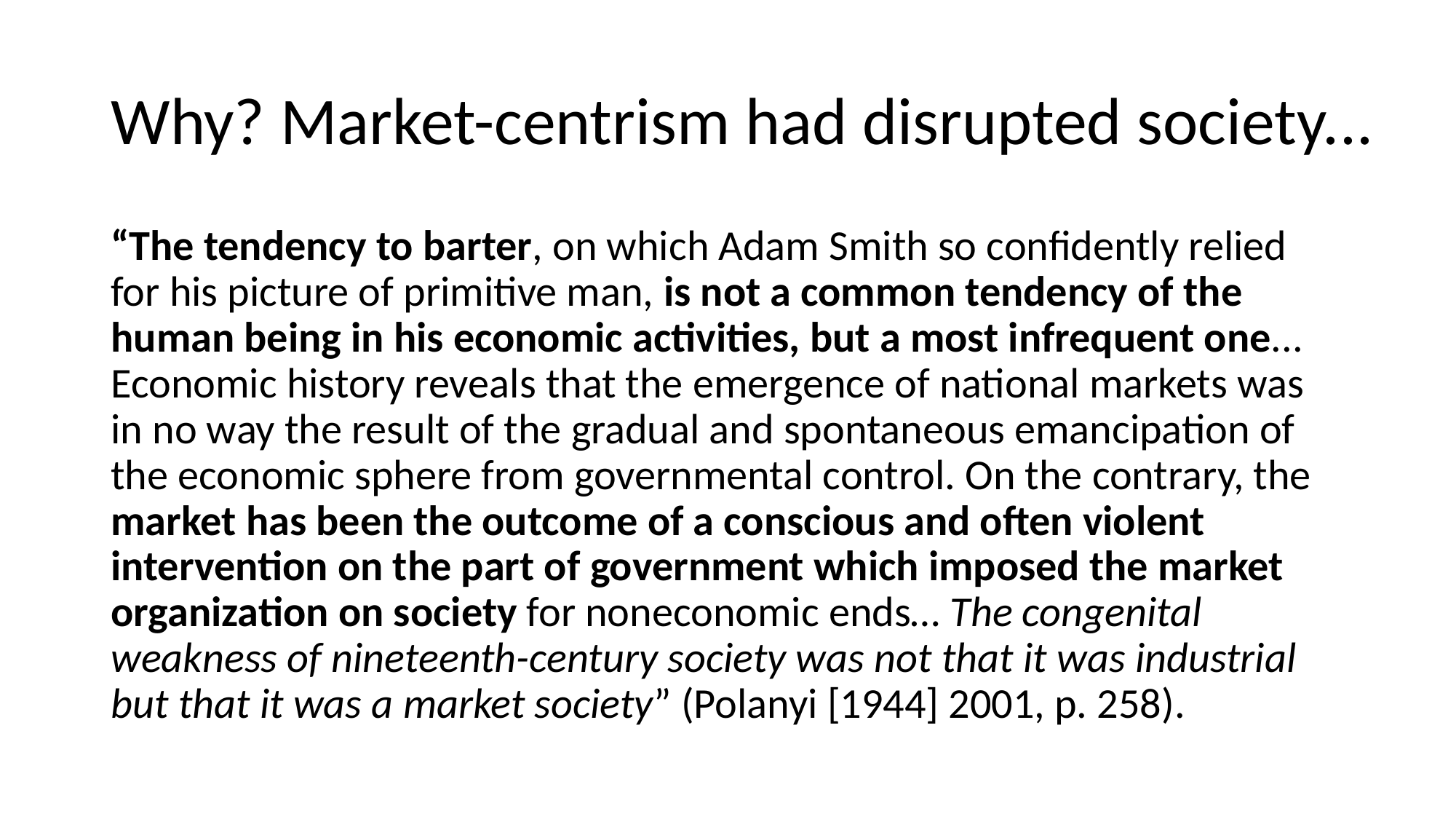

# Why? Market-centrism had disrupted society...
“The tendency to barter, on which Adam Smith so confidently relied for his picture of primitive man, is not a common tendency of the human being in his economic activities, but a most infrequent one... Economic history reveals that the emergence of national markets was in no way the result of the gradual and spontaneous emancipation of the economic sphere from governmental control. On the contrary, the market has been the outcome of a conscious and often violent intervention on the part of government which imposed the market organization on society for noneconomic ends… The congenital weakness of nineteenth-century society was not that it was industrial but that it was a market society” (Polanyi [1944] 2001, p. 258).